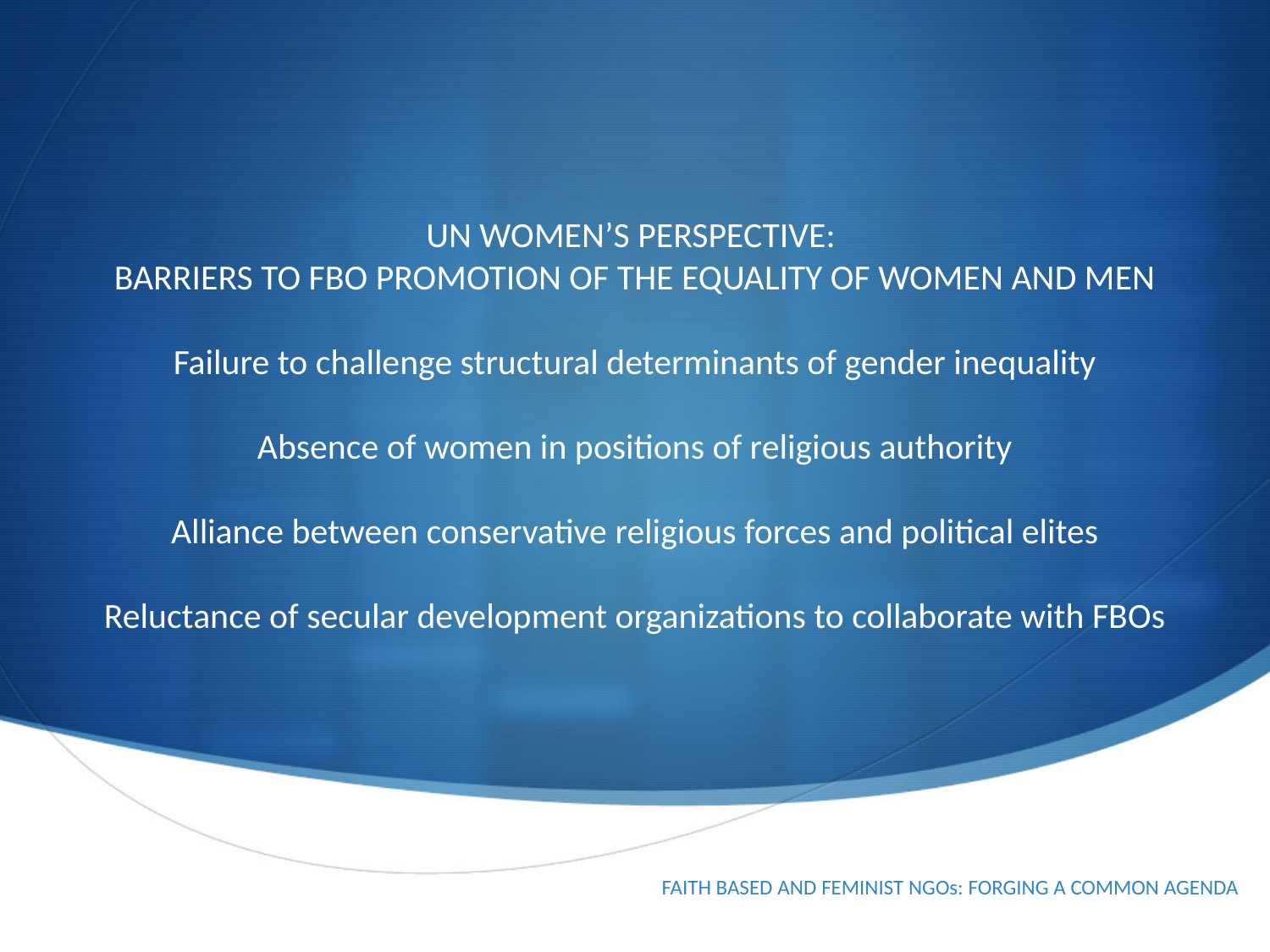

# UN WOMEN’S PERSPECTIVE: BARRIERS TO FBO PROMOTION OF THE EQUALITY OF WOMEN AND MEN Failure to challenge structural determinants of gender inequality Absence of women in positions of religious authority Alliance between conservative religious forces and political elites Reluctance of secular development organizations to collaborate with FBOs
FAITH BASED AND FEMINIST NGOs: FORGING A COMMON AGENDA